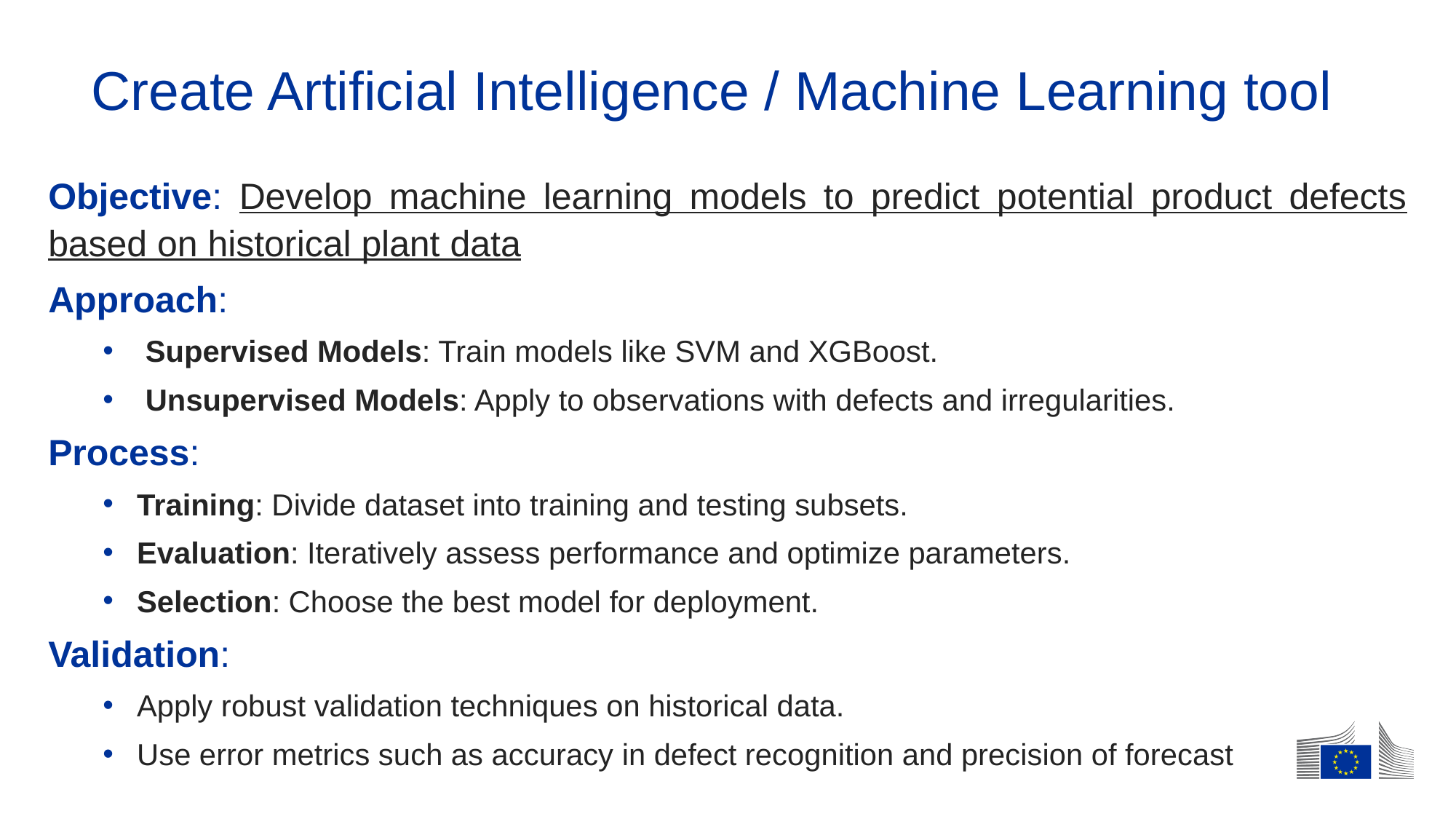

# Create Artificial Intelligence / Machine Learning tool
Objective: Develop machine learning models to predict potential product defects based on historical plant data
Approach:
 Supervised Models: Train models like SVM and XGBoost.
 Unsupervised Models: Apply to observations with defects and irregularities.
Process:
Training: Divide dataset into training and testing subsets.
Evaluation: Iteratively assess performance and optimize parameters.
Selection: Choose the best model for deployment.
Validation:
Apply robust validation techniques on historical data.
Use error metrics such as accuracy in defect recognition and precision of forecast